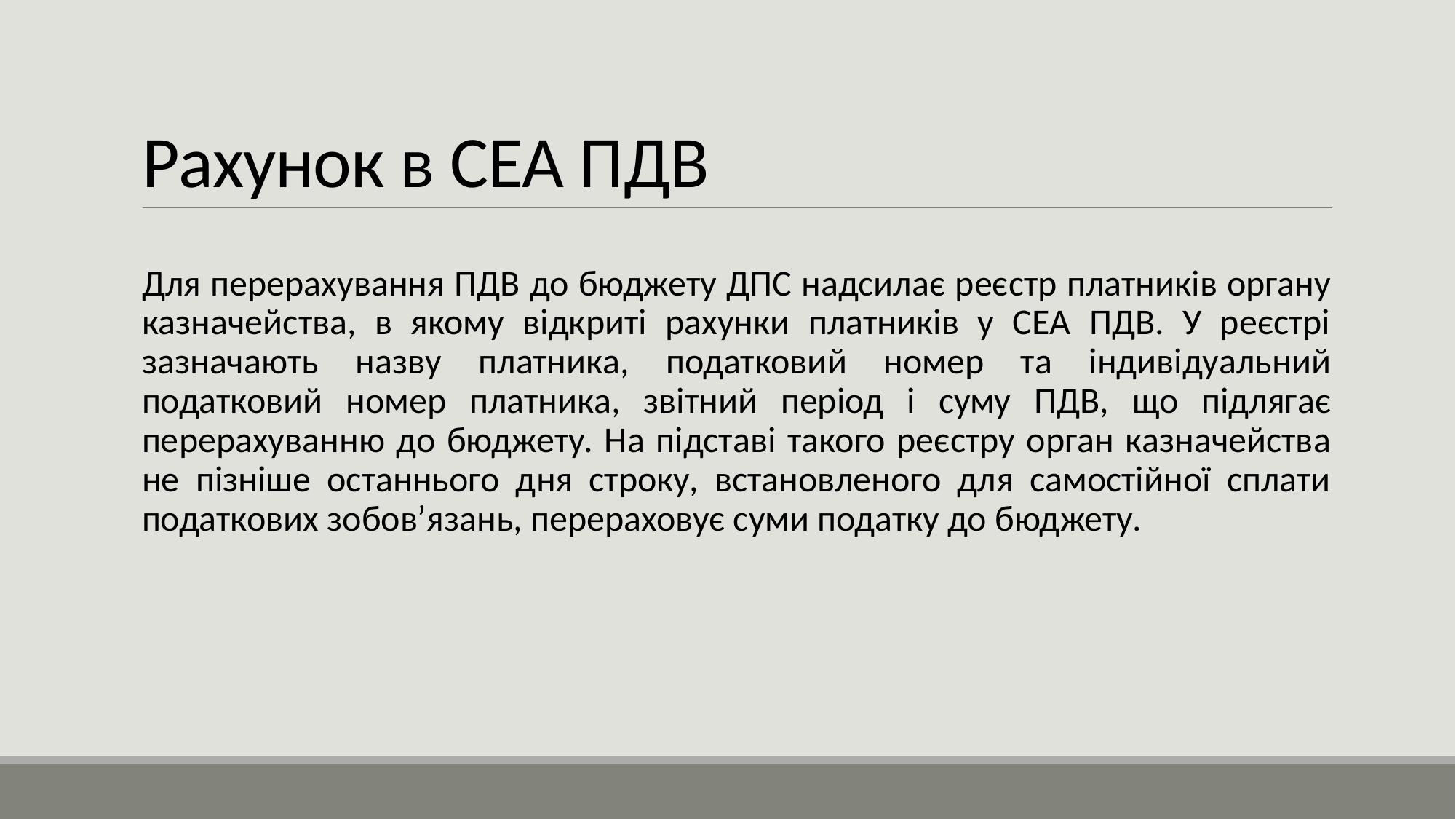

# Рахунок в СЕА ПДВ
Для перерахування ПДВ до бюджету ДПС надсилає реєстр платників органу казначейства, в якому відкриті рахунки платників у СЕА ПДВ. У реєстрі зазначають назву платника, податковий номер та індивідуальний податковий номер платника, звітний період і суму ПДВ, що підлягає перерахуванню до бюджету. На підставі такого реєстру орган казначейства не пізніше останнього дня строку, встановленого для самостійної сплати податкових зобов’язань, перераховує суми податку до бюджету.